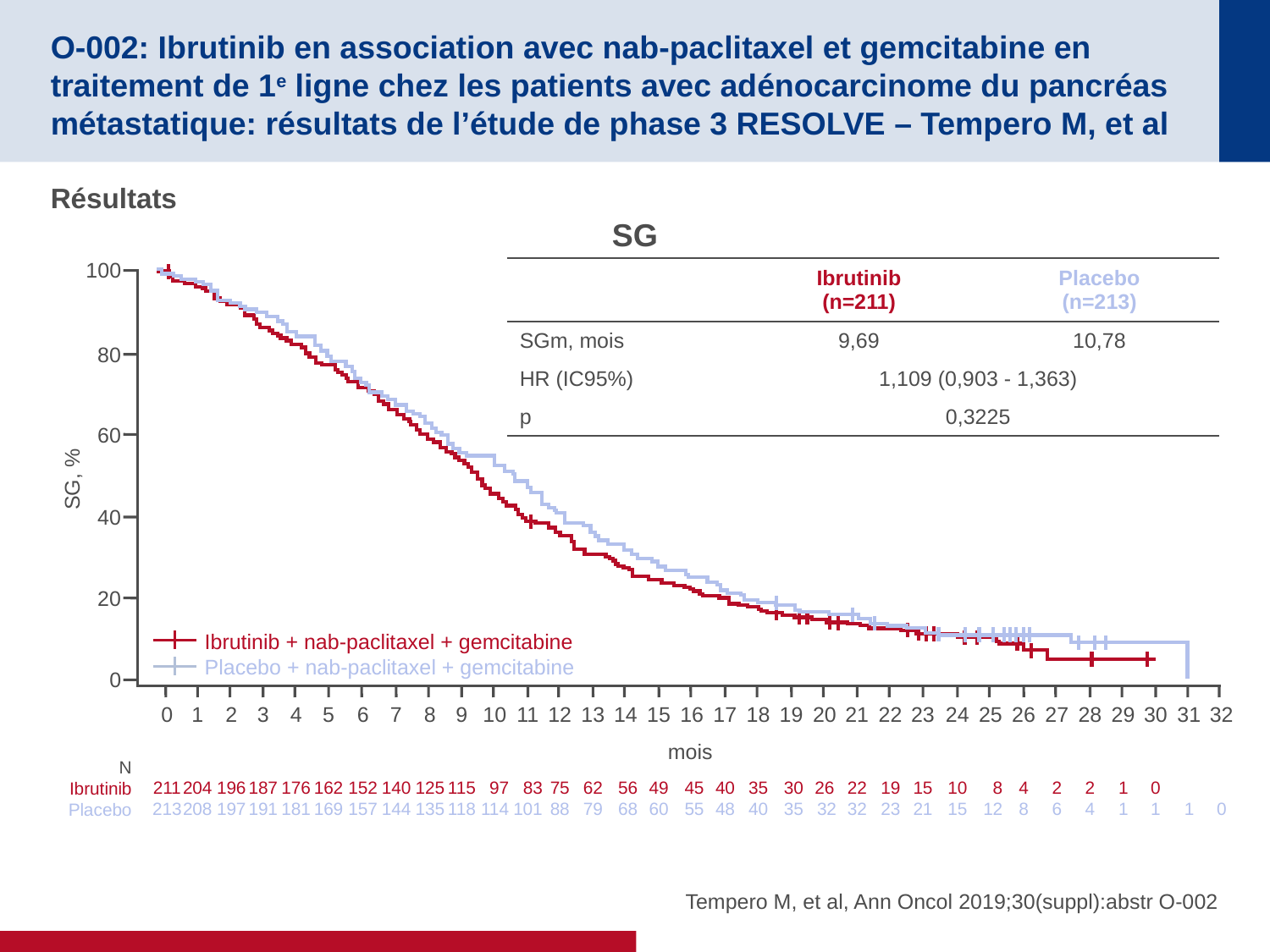

# O-002: Ibrutinib en association avec nab-paclitaxel et gemcitabine en traitement de 1e ligne chez les patients avec adénocarcinome du pancréas métastatique: résultats de l’étude de phase 3 RESOLVE – Tempero M, et al
Résultats

SG
100

80

60

SG, %
40

20

Ibrutinib + nab-paclitaxel + gemcitabine
Placebo + nab-paclitaxel + gemcitabine
0

15

49
60
16

45
55
17

40
48
18

35
40
19

30
35
20

26
32
21

22
32
22

19
23
23

15
21

24

10
15
25

8
12
26

4
8
27

2
6
28

2
4
29

1
1
30

0
1
31

1
32

0
0

211
213
1

204
208
2

196
197
3

187
191
4

176
181
5

162
169
6

152
157
7

140
144
8

125
135
9

115
118
10

97
114
11

83
101
12

75
88
13

62
79
14

56
68
mois
N
Ibrutinib
Placebo
|  | Ibrutinib (n=211) | Placebo (n=213) |
| --- | --- | --- |
| SGm, mois | 9,69 | 10,78 |
| HR (IC95%) | 1,109 (0,903 - 1,363) |  |
| p | 0,3225 |  |
Tempero M, et al, Ann Oncol 2019;30(suppl):abstr O-002